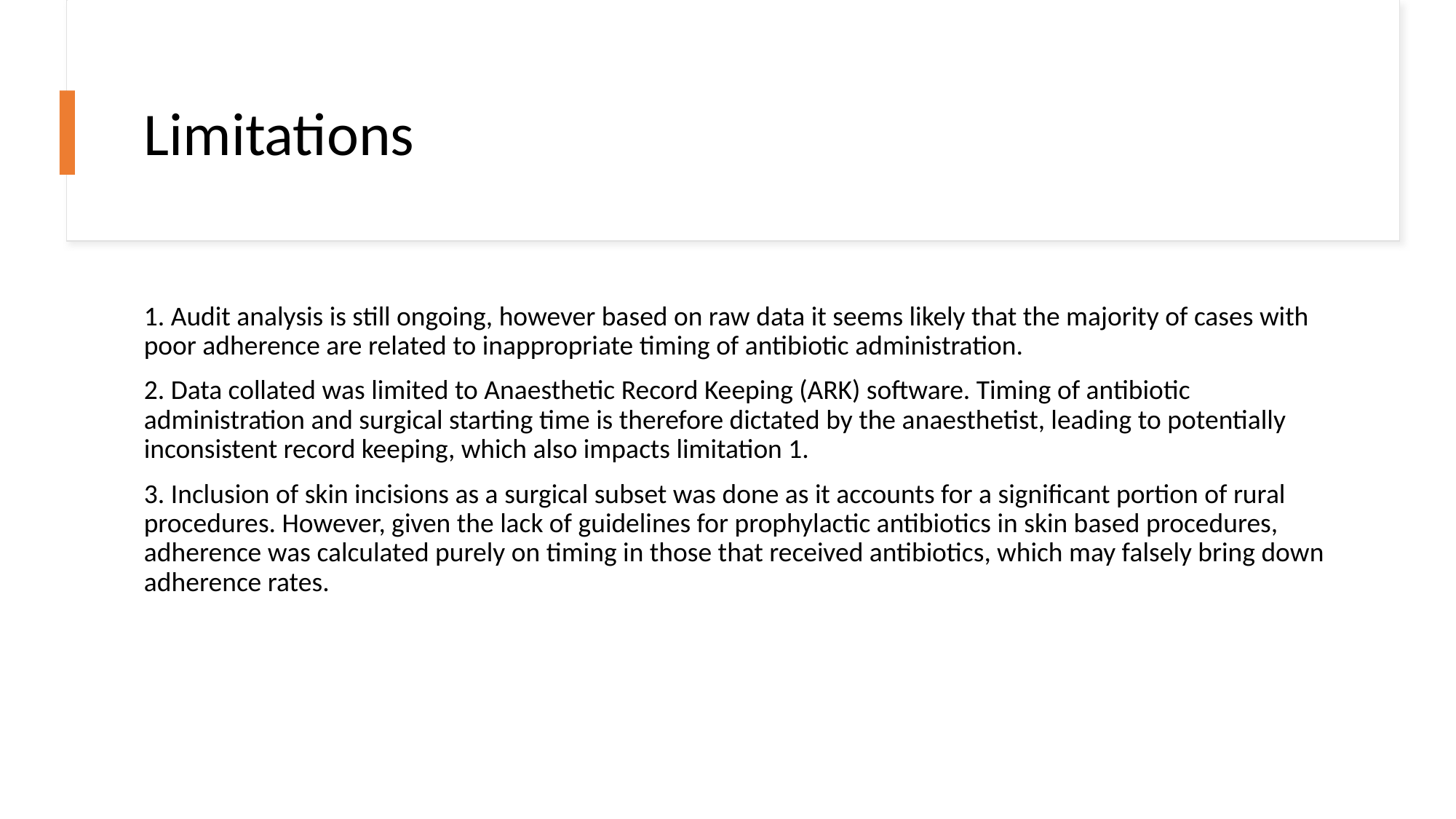

# Limitations

1. Audit analysis is still ongoing, however based on raw data it seems likely that the majority of cases with poor adherence are related to inappropriate timing of antibiotic administration.
2. Data collated was limited to Anaesthetic Record Keeping (ARK) software. Timing of antibiotic administration and surgical starting time is therefore dictated by the anaesthetist, leading to potentially inconsistent record keeping, which also impacts limitation 1.
3. Inclusion of skin incisions as a surgical subset was done as it accounts for a significant portion of rural procedures. However, given the lack of guidelines for prophylactic antibiotics in skin based procedures, adherence was calculated purely on timing in those that received antibiotics, which may falsely bring down adherence rates.